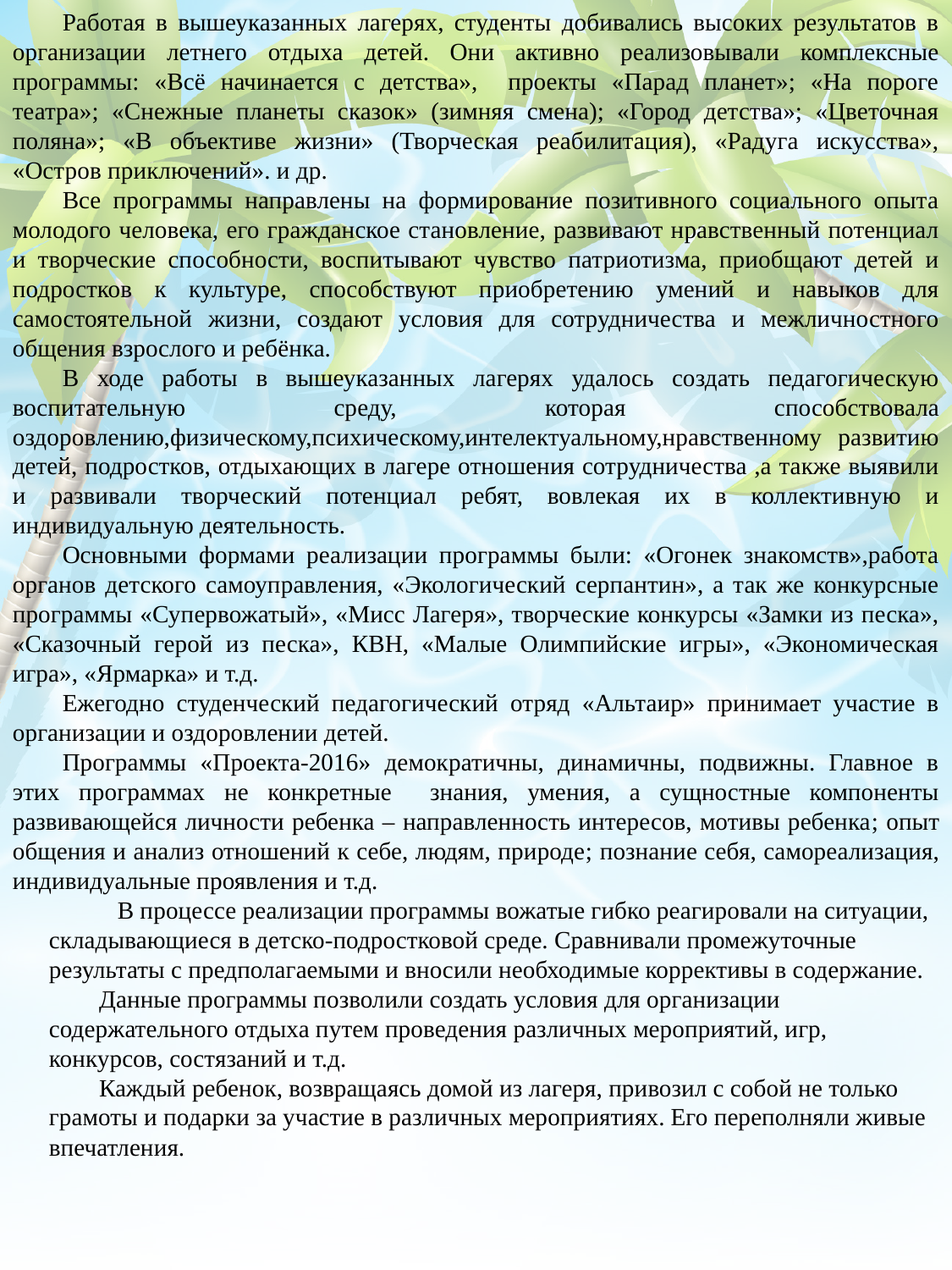

Работая в вышеуказанных лагерях, студенты добивались высоких результатов в организации летнего отдыха детей. Они активно реализовывали комплексные программы: «Всё начинается с детства»,  проекты «Парад планет»; «На пороге театра»; «Снежные планеты сказок» (зимняя смена); «Город детства»; «Цветочная поляна»; «В объективе жизни» (Творческая реабилитация), «Радуга искусства», «Остров приключений». и др.
Все программы направлены на формирование позитивного социального опыта молодого человека, его гражданское становление, развивают нравственный потенциал и творческие способности, воспитывают чувство патриотизма, приобщают детей и подростков к культуре, способствуют приобретению умений и навыков для самостоятельной жизни, создают условия для сотрудничества и межличностного общения взрослого и ребёнка.
В ходе работы в вышеуказанных лагерях удалось создать педагогическую воспитательную среду, которая способствовала оздоровлению,физическому,психическому,интелектуальному,нравственному развитию детей, подростков, отдыхающих в лагере отношения сотрудничества ,а также выявили и развивали творческий потенциал ребят, вовлекая их в коллективную и индивидуальную деятельность.
Основными формами реализации программы были: «Огонек знакомств»,работа органов детского самоуправления, «Экологический серпантин», а так же конкурсные программы «Супервожатый», «Мисс Лагеря», творческие конкурсы «Замки из песка», «Сказочный герой из песка», КВН, «Малые Олимпийские игры», «Экономическая игра», «Ярмарка» и т.д.
Ежегодно студенческий педагогический отряд «Альтаир» принимает участие в организации и оздоровлении детей.
Программы «Проекта-2016» демократичны, динамичны, подвижны. Главное в этих программах не конкретные  знания, умения, а сущностные компоненты развивающейся личности ребенка – направленность интересов, мотивы ребенка; опыт общения и анализ отношений к себе, людям, природе; познание себя, самореализация, индивидуальные проявления и т.д.
   В процессе реализации программы вожатые гибко реагировали на ситуации, складывающиеся в детско-подростковой среде. Сравнивали промежуточные результаты с предполагаемыми и вносили необходимые коррективы в содержание.
Данные программы позволили создать условия для организации содержательного отдыха путем проведения различных мероприятий, игр, конкурсов, состязаний и т.д.
Каждый ребенок, возвращаясь домой из лагеря, привозил с собой не только грамоты и подарки за участие в различных мероприятиях. Его переполняли живые впечатления.